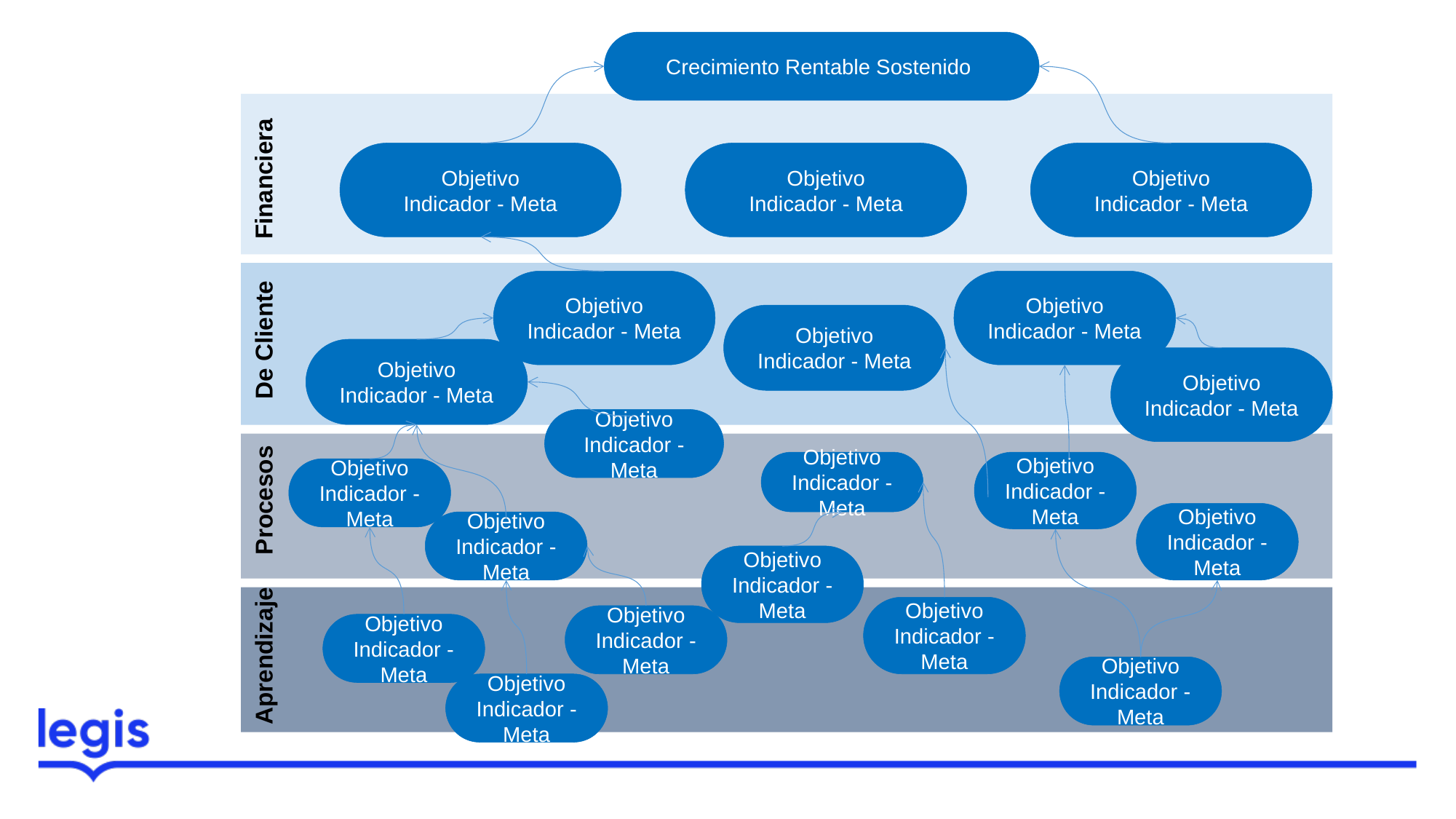

Crecimiento Rentable Sostenido
Objetivo
Indicador - Meta
Objetivo
Indicador - Meta
Objetivo
Indicador - Meta
Objetivo
Indicador - Meta
Objetivo
Indicador - Meta
Objetivo
Indicador - Meta
Objetivo
Indicador - Meta
Objetivo
Indicador - Meta
Objetivo
Indicador - Meta
Objetivo
Indicador - Meta
Objetivo
Indicador - Meta
Objetivo
Indicador - Meta
Objetivo
Indicador - Meta
Objetivo
Indicador - Meta
Objetivo
Indicador - Meta
Objetivo
Indicador - Meta
Objetivo
Indicador - Meta
Objetivo
Indicador - Meta
Objetivo
Indicador - Meta
Objetivo
Indicador - Meta

Financiera

De Cliente

Procesos

Aprendizaje